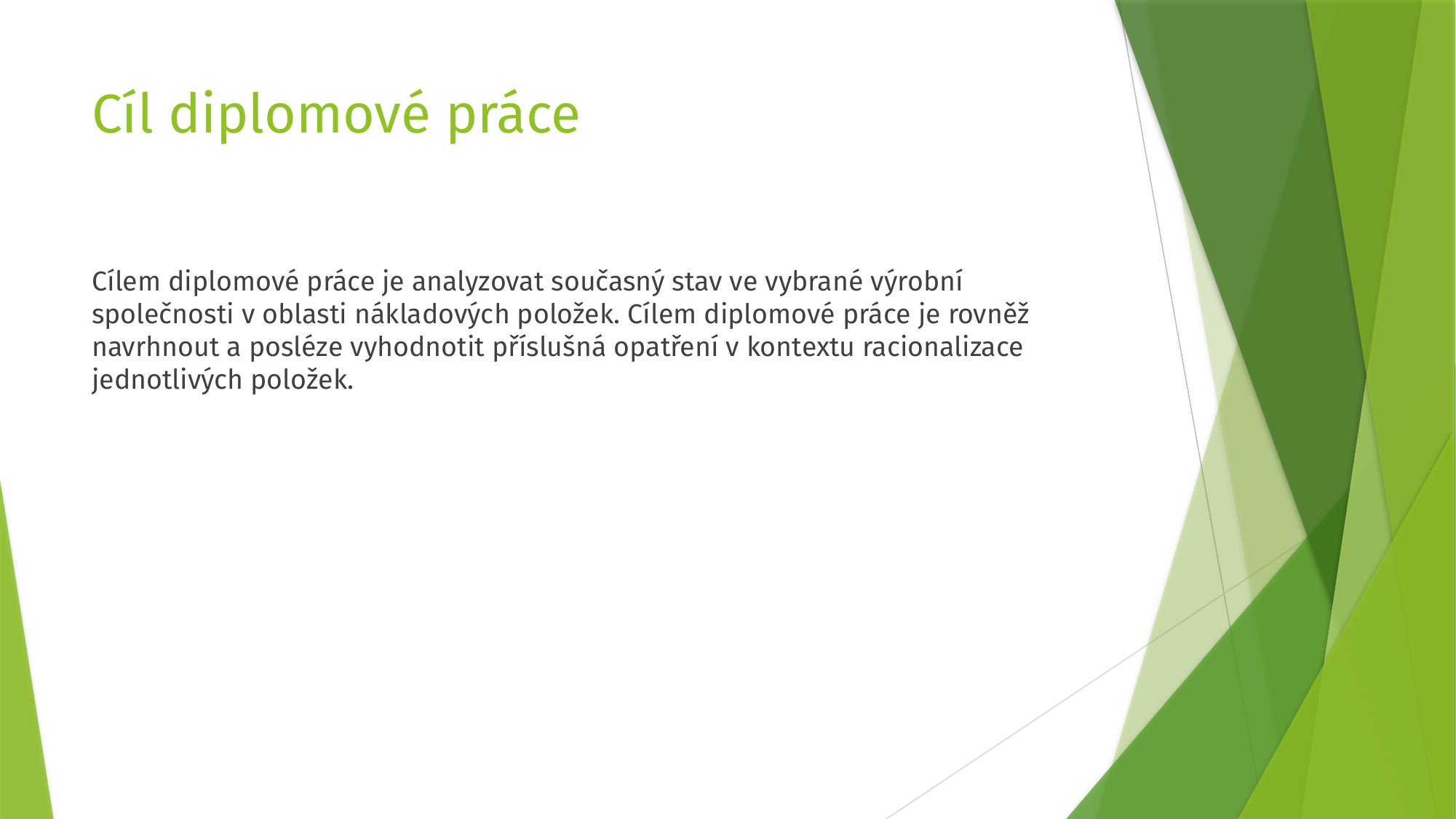

# Cíl diplomové práce
Cílem diplomové práce je analyzovat současný stav ve vybrané výrobní společnosti v oblasti nákladových položek. Cílem diplomové práce je rovněž navrhnout a posléze vyhodnotit příslušná opatření v kontextu racionalizace jednotlivých položek.